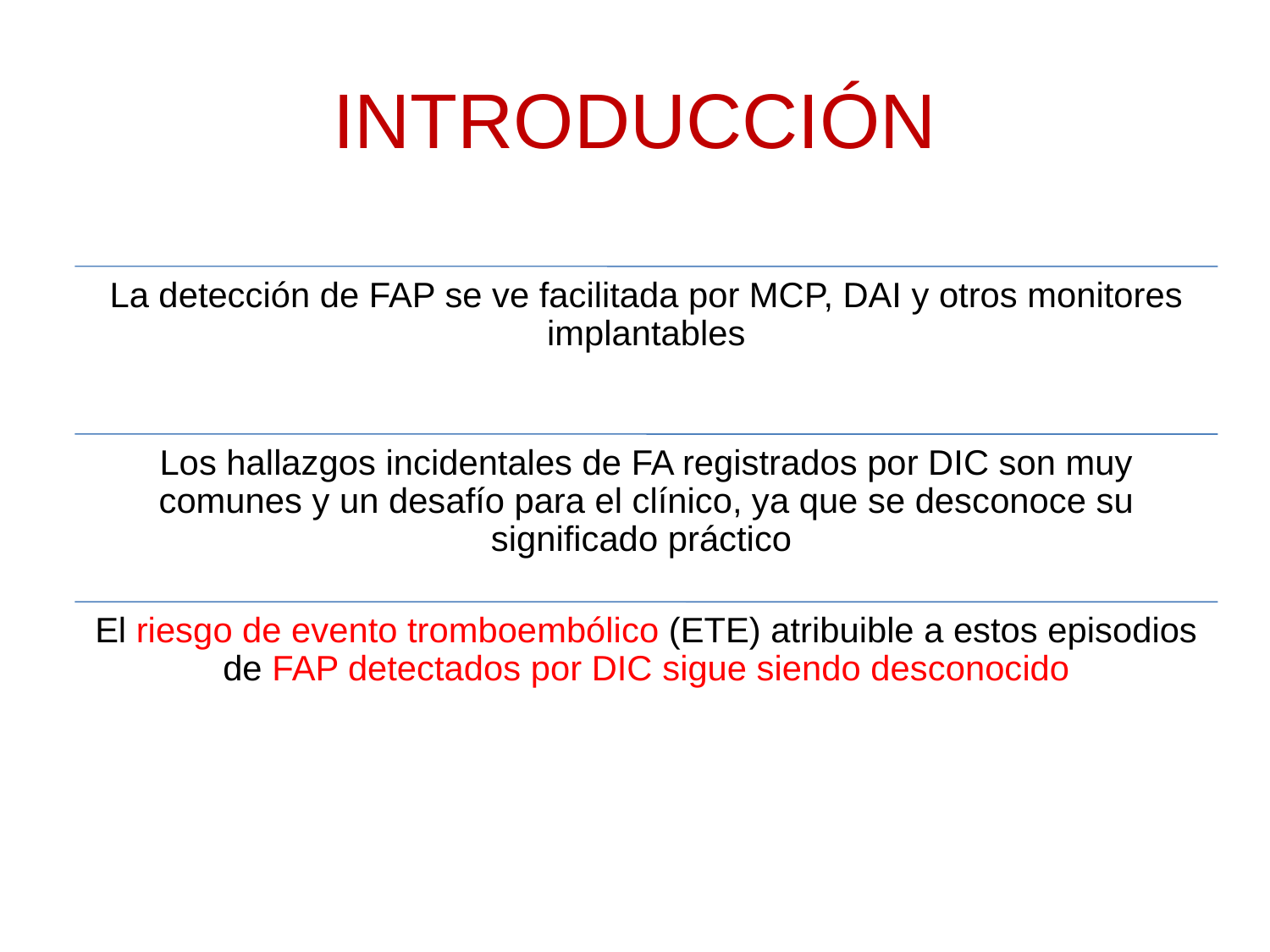

# INTRODUCCIÓN
La detección de FAP se ve facilitada por MCP, DAI y otros monitores implantables
Los hallazgos incidentales de FA registrados por DIC son muy comunes y un desafío para el clínico, ya que se desconoce su significado práctico
El riesgo de evento tromboembólico (ETE) atribuible a estos episodios de FAP detectados por DIC sigue siendo desconocido